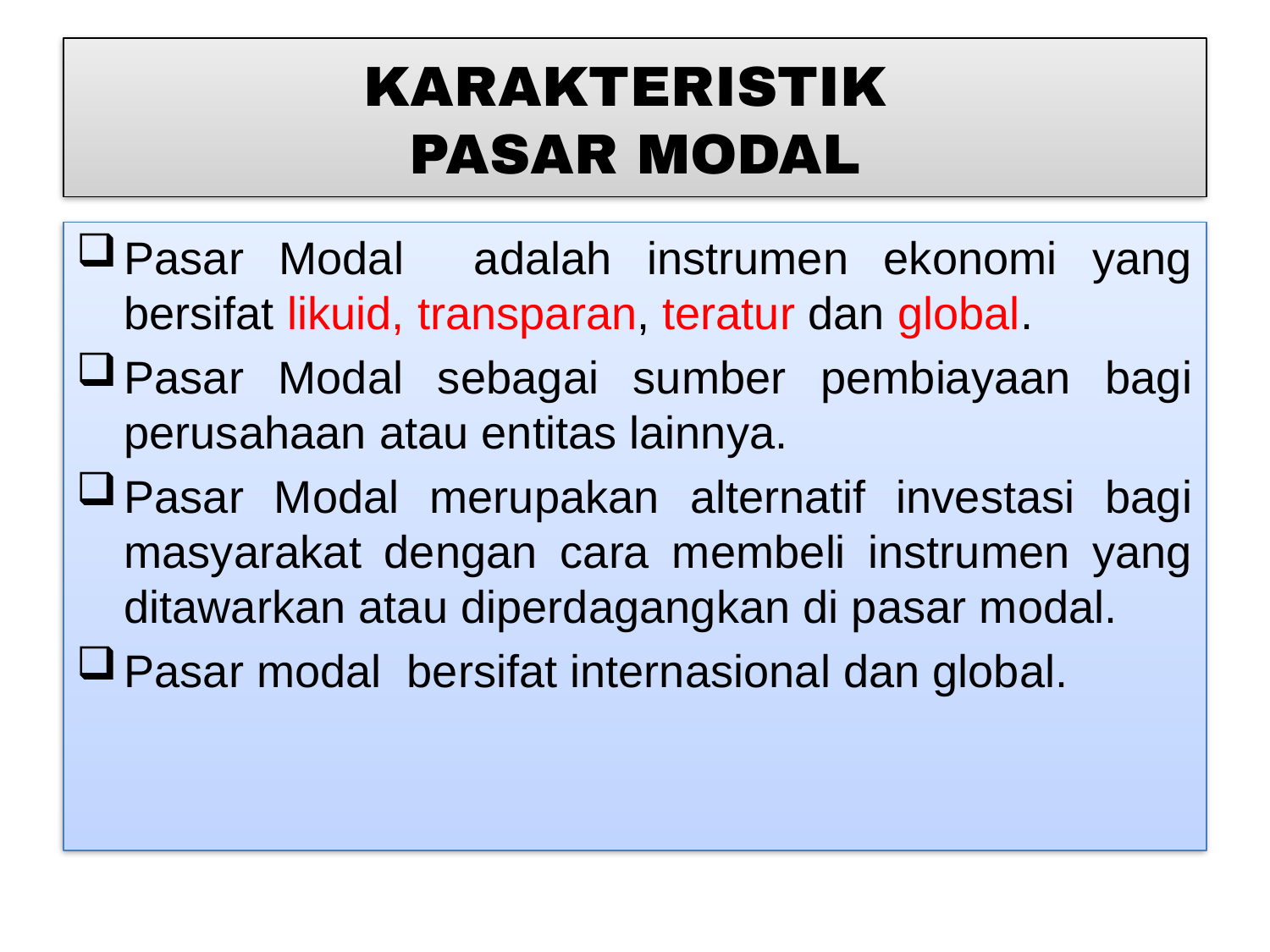

# KARAKTERISTIK PASAR MODAL
Pasar Modal  adalah instrumen ekonomi yang bersifat likuid, transparan, teratur dan global.
Pasar Modal sebagai sumber pembiayaan bagi perusahaan atau entitas lainnya.
Pasar Modal merupakan alternatif investasi bagi masyarakat dengan cara membeli instrumen yang ditawarkan atau diperdagangkan di pasar modal.
Pasar modal  bersifat internasional dan global.